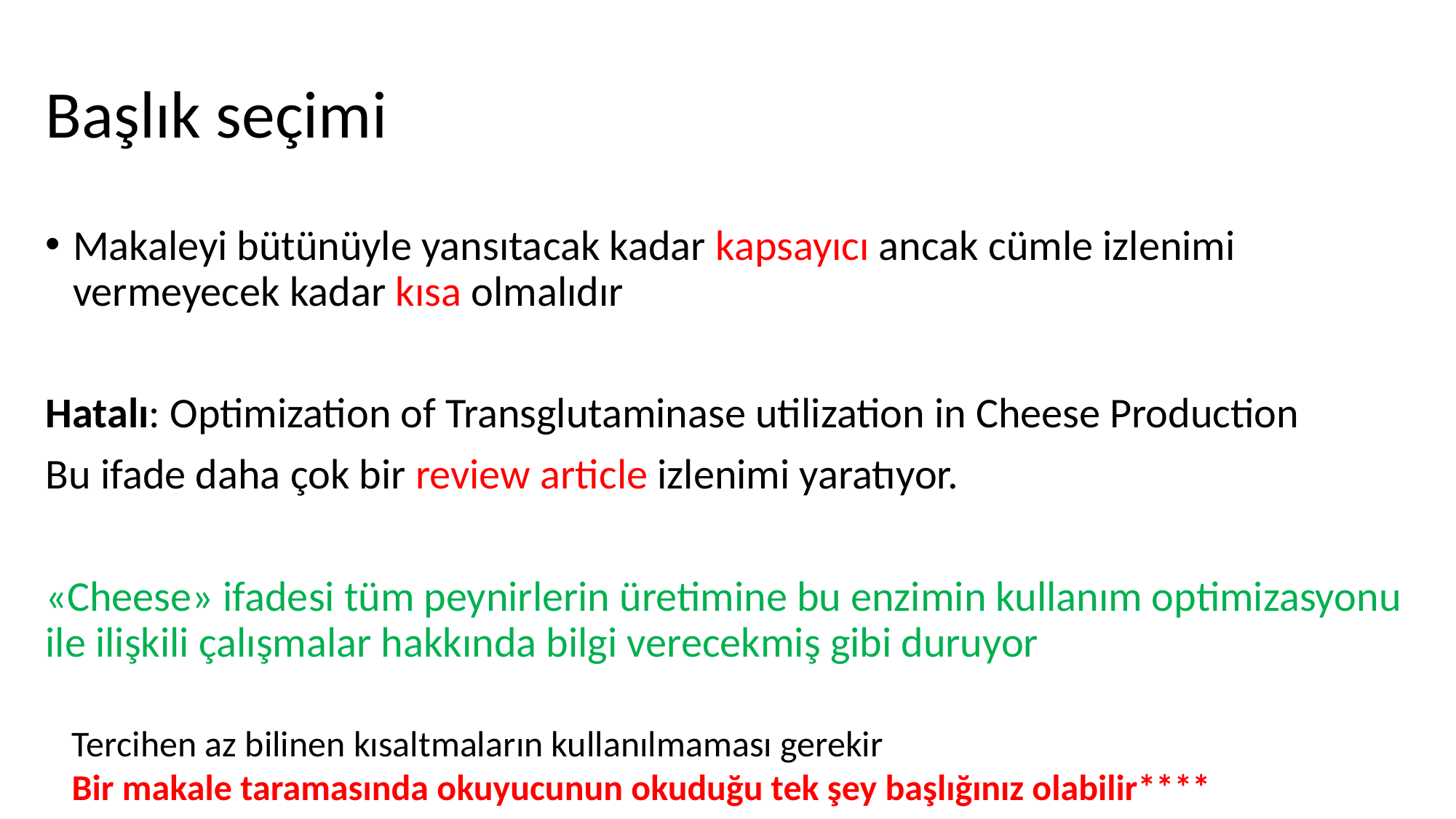

# Başlık seçimi
Makaleyi bütünüyle yansıtacak kadar kapsayıcı ancak cümle izlenimi vermeyecek kadar kısa olmalıdır

Hatalı: Optimization of Transglutaminase utilization in Cheese Production
Bu ifade daha çok bir review article izlenimi yaratıyor.

«Cheese» ifadesi tüm peynirlerin üretimine bu enzimin kullanım optimizasyonu ile ilişkili çalışmalar hakkında bilgi verecekmiş gibi duruyor
Tercihen az bilinen kısaltmaların kullanılmaması gerekir
Bir makale taramasında okuyucunun okuduğu tek şey başlığınız olabilir****